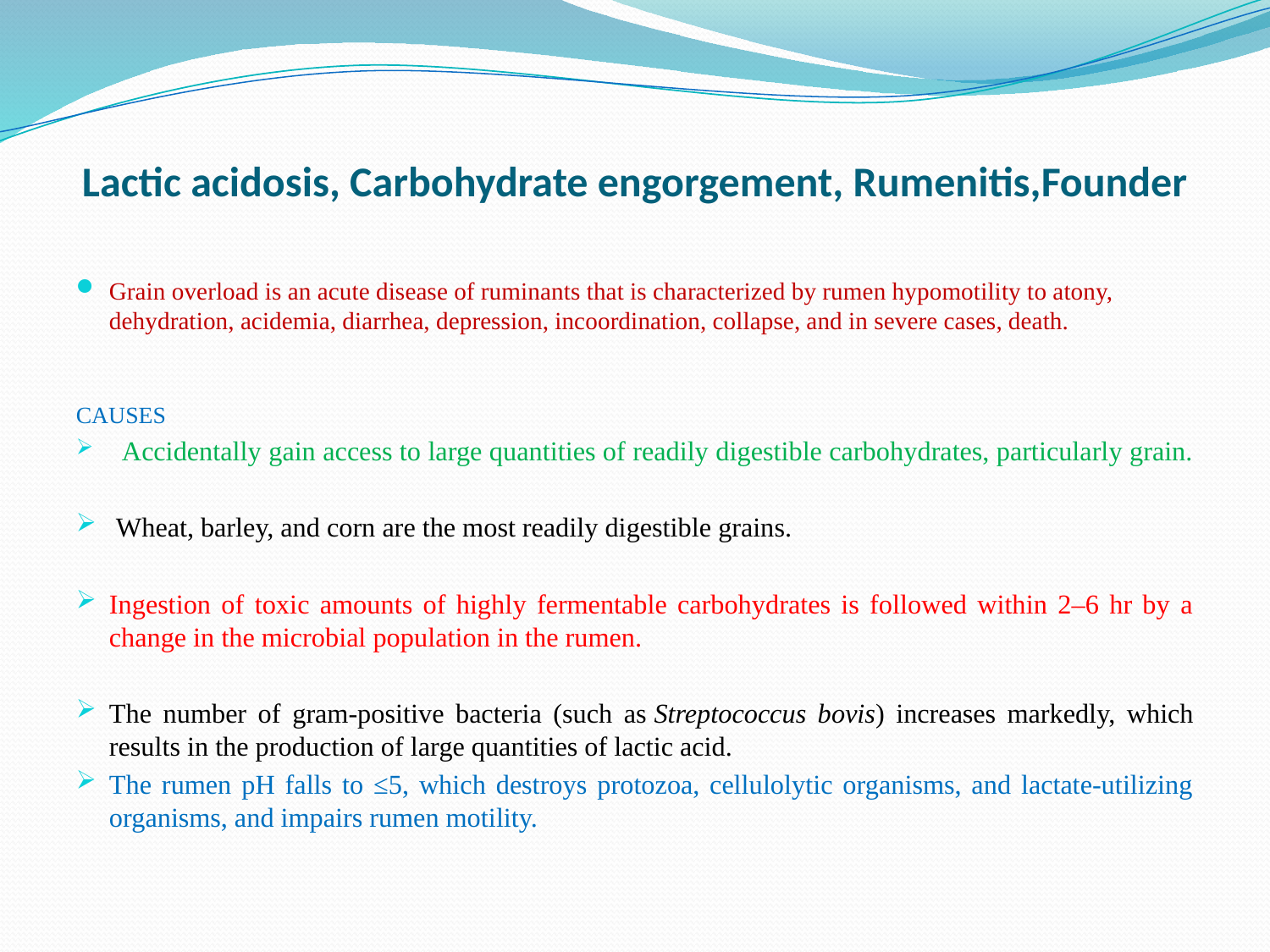

# Lactic acidosis, Carbohydrate engorgement, Rumenitis,Founder
Grain overload is an acute disease of ruminants that is characterized by rumen hypomotility to atony, dehydration, acidemia, diarrhea, depression, incoordination, collapse, and in severe cases, death.

CAUSES
  Accidentally gain access to large quantities of readily digestible carbohydrates, particularly grain.

 Wheat, barley, and corn are the most readily digestible grains.

Ingestion of toxic amounts of highly fermentable carbohydrates is followed within 2–6 hr by a change in the microbial population in the rumen.

The number of gram-positive bacteria (such as Streptococcus bovis) increases markedly, which results in the production of large quantities of lactic acid.
The rumen pH falls to ≤5, which destroys protozoa, cellulolytic organisms, and lactate-utilizing organisms, and impairs rumen motility.